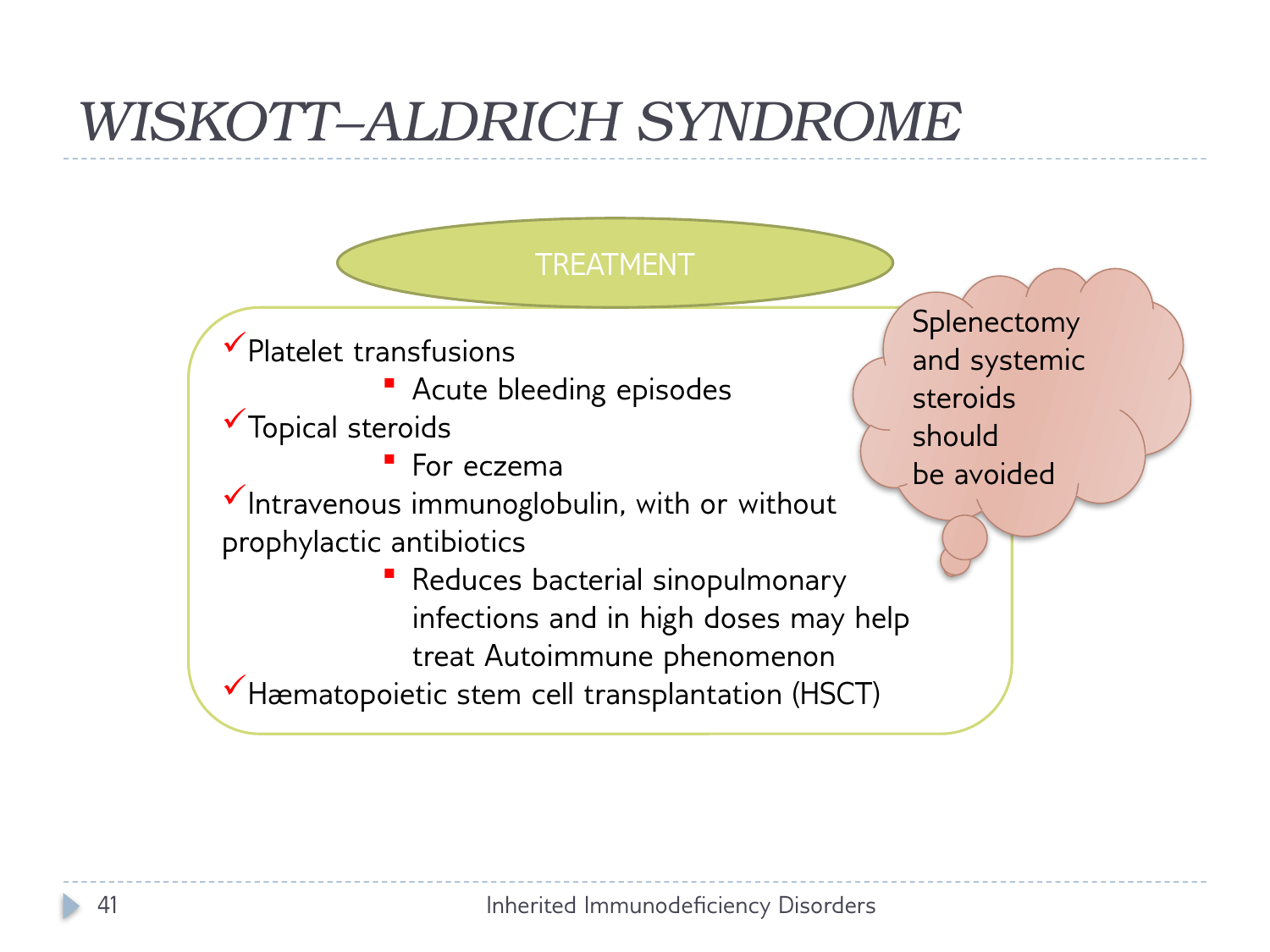

# WISKOTT–ALDRICH SYNDROME

TREATMENT
Splenectomy and systemic steroids should
be avoided
Platelet transfusions
Acute bleeding episodes
Topical steroids
For eczema
Intravenous immunoglobulin, with or without prophylactic antibiotics
Reduces bacterial sinopulmonary infections and in high doses may help treat Autoimmune phenomenon
Haematopoietic stem cell transplantation (HSCT)
41
Inherited Immunodeficiency Disorders